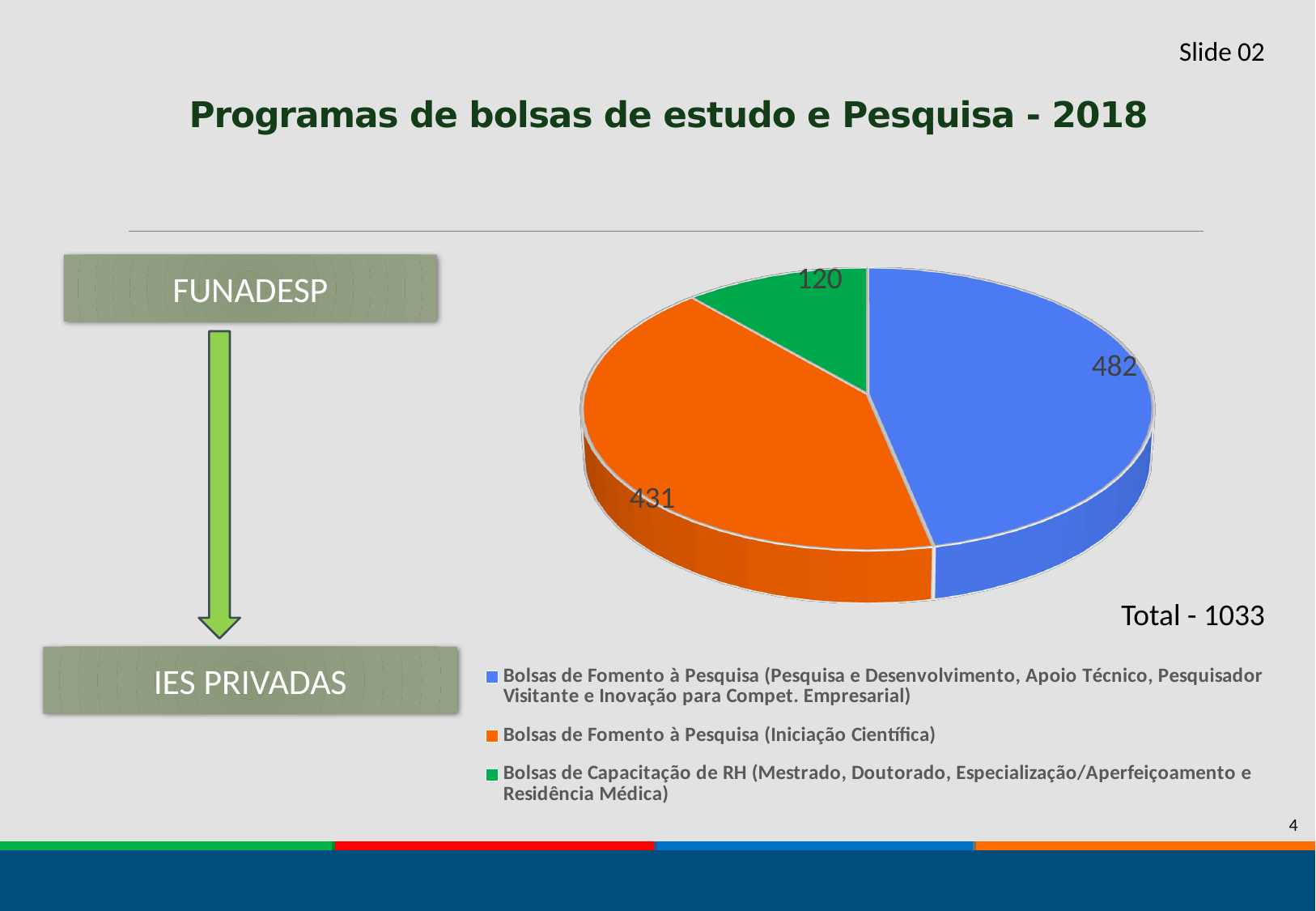

Slide 02
# Programas de bolsas de estudo e Pesquisa - 2018

[unsupported chart]

FUNADESP

Total - 1033
IES PRIVADAS
4